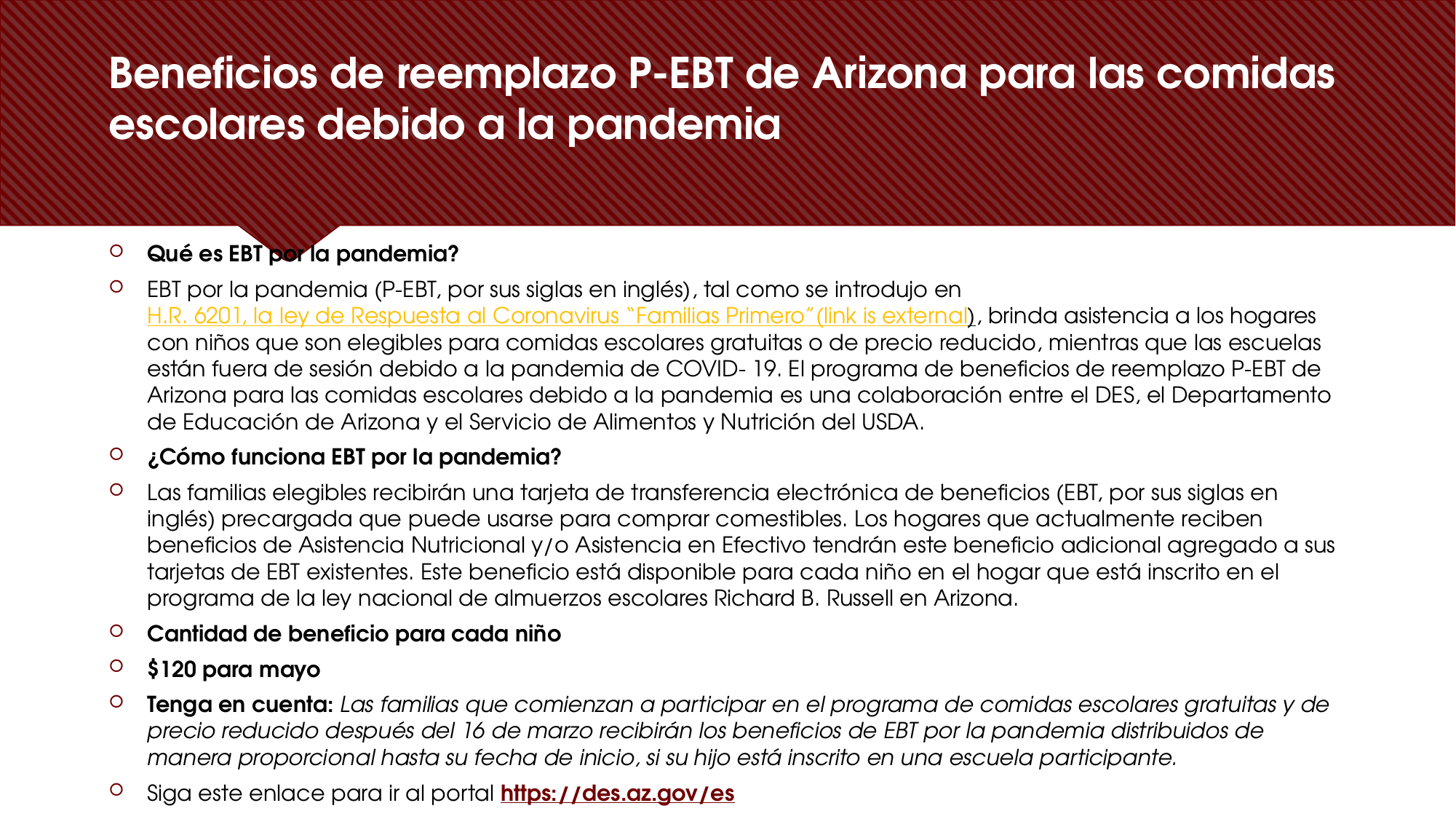

# Beneficios de reemplazo P-EBT de Arizona para las comidas escolares debido a la pandemia
Qué es EBT por la pandemia?
EBT por la pandemia (P-EBT, por sus siglas en inglés), tal como se introdujo en H.R. 6201, la ley de Respuesta al Coronavirus “Familias Primero”(link is external), brinda asistencia a los hogares con niños que son elegibles para comidas escolares gratuitas o de precio reducido, mientras que las escuelas están fuera de sesión debido a la pandemia de COVID- 19. El programa de beneficios de reemplazo P-EBT de Arizona para las comidas escolares debido a la pandemia es una colaboración entre el DES, el Departamento de Educación de Arizona y el Servicio de Alimentos y Nutrición del USDA.
¿Cómo funciona EBT por la pandemia?
Las familias elegibles recibirán una tarjeta de transferencia electrónica de beneficios (EBT, por sus siglas en inglés) precargada que puede usarse para comprar comestibles. Los hogares que actualmente reciben beneficios de Asistencia Nutricional y/o Asistencia en Efectivo tendrán este beneficio adicional agregado a sus tarjetas de EBT existentes. Este beneficio está disponible para cada niño en el hogar que está inscrito en el programa de la ley nacional de almuerzos escolares Richard B. Russell en Arizona.
Cantidad de beneficio para cada niño
$120 para mayo
Tenga en cuenta: Las familias que comienzan a participar en el programa de comidas escolares gratuitas y de precio reducido después del 16 de marzo recibirán los beneficios de EBT por la pandemia distribuidos de manera proporcional hasta su fecha de inicio, si su hijo está inscrito en una escuela participante.
Siga este enlace para ir al portal https://des.az.gov/es